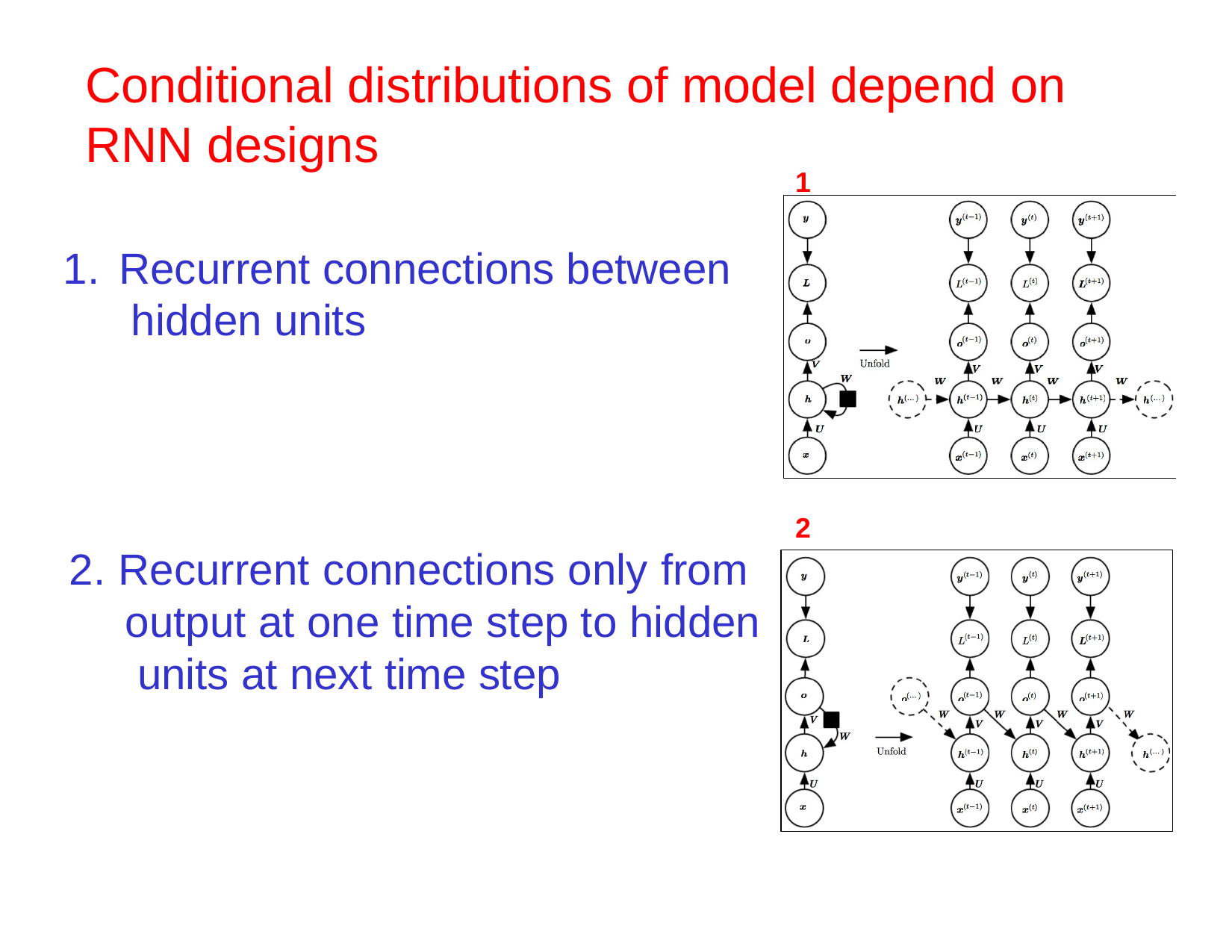

# Conditional distributions of model depend on RNN designs
1

1.	Recurrent connections between  hidden units
2
2. Recurrent connections only from  output at one time step to hidden  units at next time step